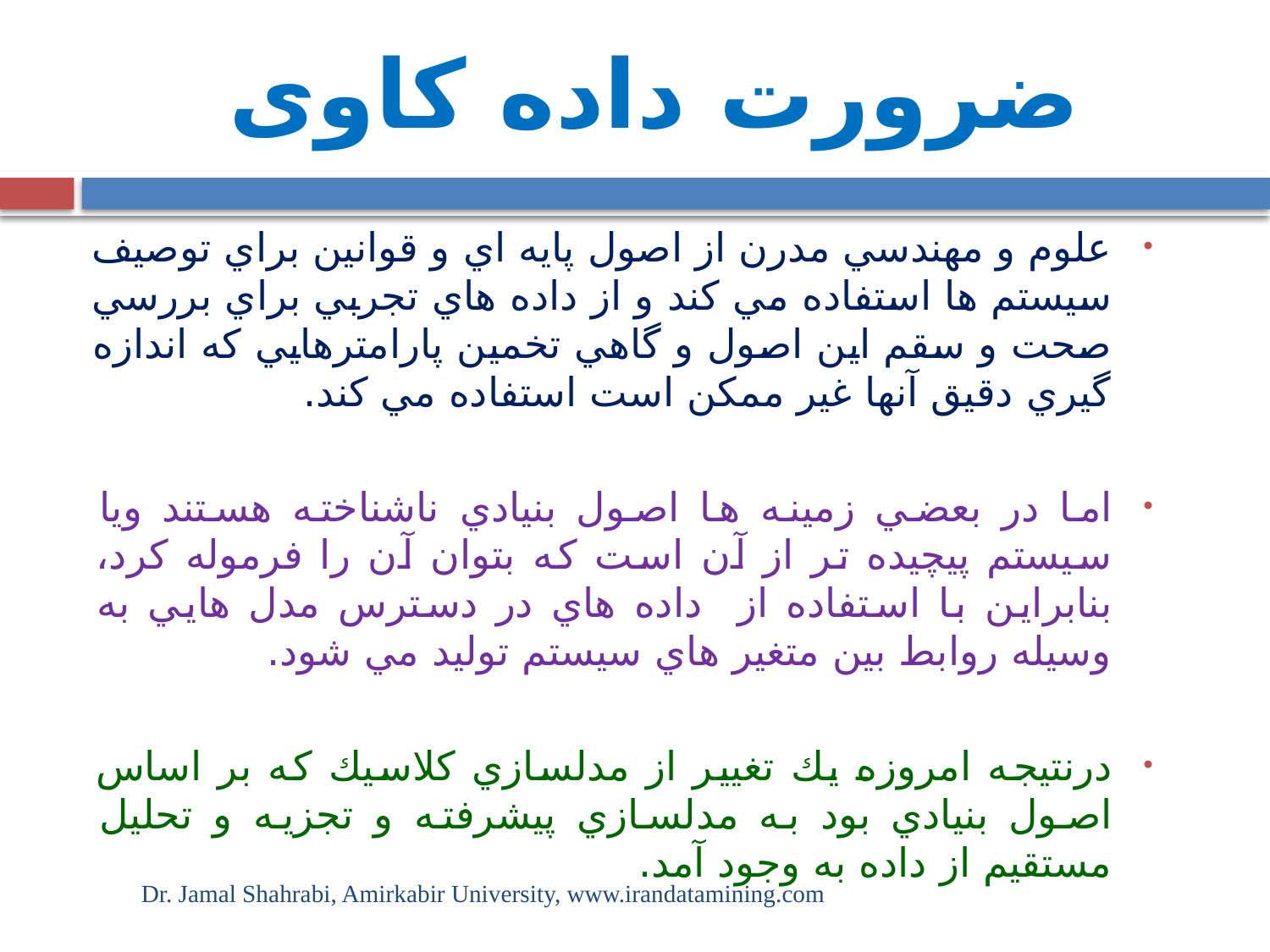

# ضرورت داده کاوی
علوم و مهندسي مدرن از اصول پايه اي و قوانين براي توصيف سيستم ها استفاده مي كند و از داده هاي تجربي براي بررسي صحت و سقم اين اصول و گاهي تخمين پارامترهايي كه اندازه گيري دقيق آنها غير ممكن است استفاده مي كند.

اما در بعضي زمينه ها اصول بنيادي ناشناخته هستند ويا سيستم پيچيده تر از آن است كه بتوان آن را فرموله كرد، بنابراين با استفاده از  داده هاي در دسترس مدل هايي به وسيله روابط بين متغير هاي سيستم توليد مي شود.

درنتيجه امروزه يك تغيير از مدلسازي كلاسيك كه بر اساس اصول بنيادي بود به مدلسازي پيشرفته و تجزيه و تحليل مستقيم از داده به وجود آمد.

Dr. Jamal Shahrabi, Amirkabir University, www.irandatamining.com